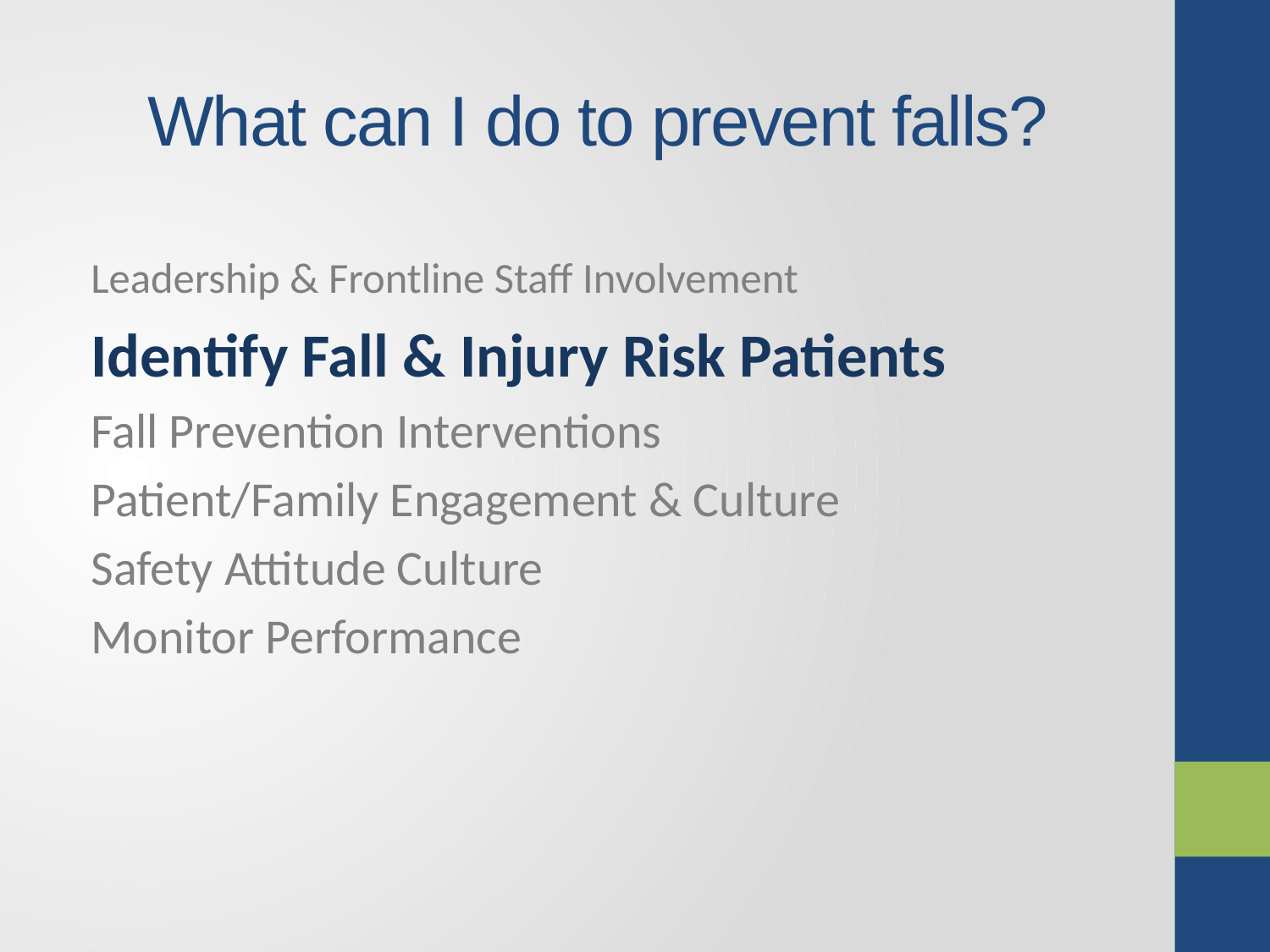

# What can I do to prevent falls?

Leadership & Frontline Staff Involvement
Identify Fall & Injury Risk Patients
Fall Prevention Interventions
Patient/Family Engagement & Culture
Safety Attitude Culture
Monitor Performance